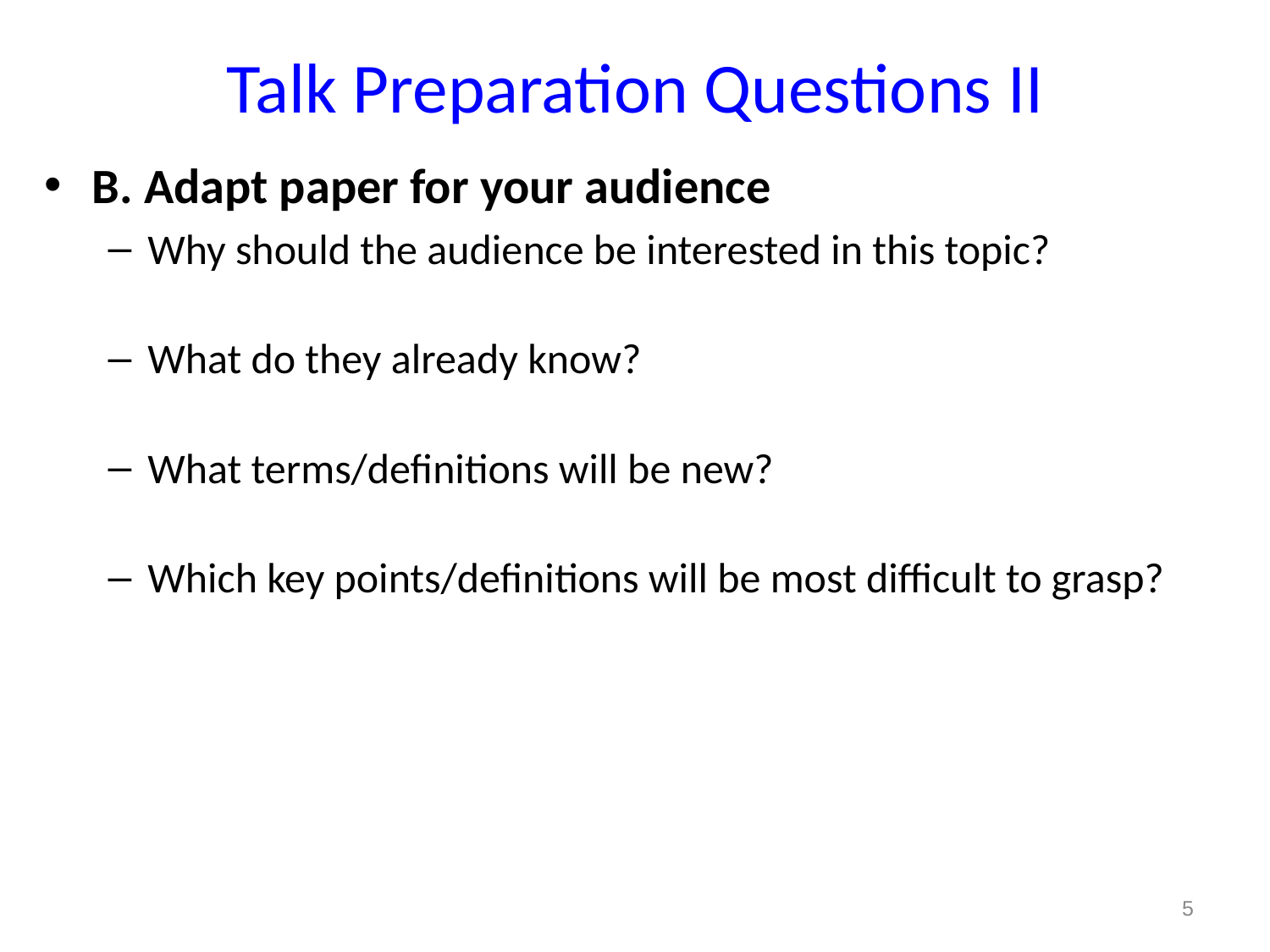

# Talk Preparation Questions II
B. Adapt paper for your audience
Why should the audience be interested in this topic?

What do they already know?

What terms/definitions will be new?

Which key points/definitions will be most difficult to grasp?
5